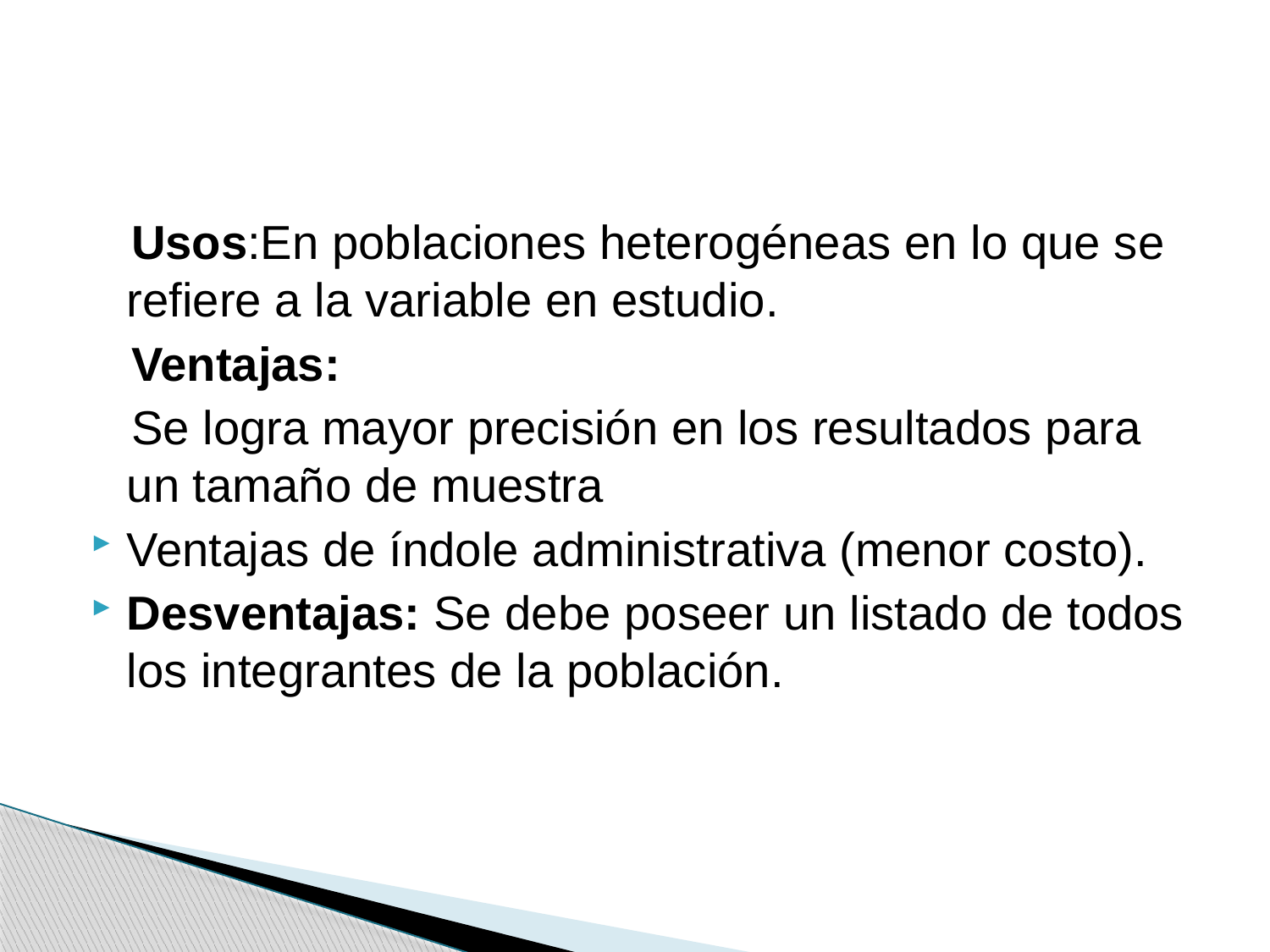

#
   Usos:En poblaciones heterogéneas en lo que se refiere a la variable en estudio.
   Ventajas:
   Se logra mayor precisión en los resultados para un tamaño de muestra
Ventajas de índole administrativa (menor costo).
Desventajas: Se debe poseer un listado de todos los integrantes de la población.